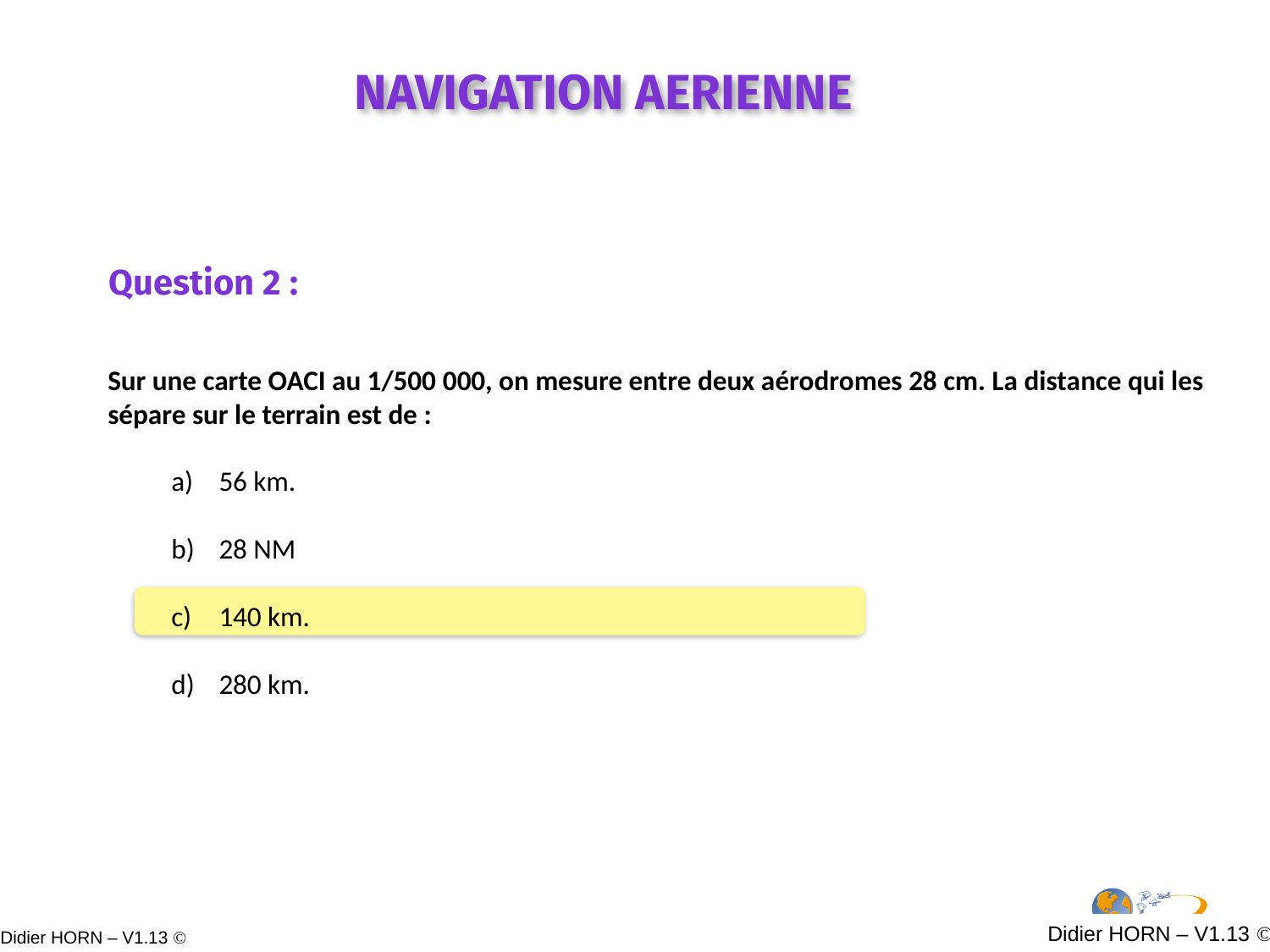

NAVIGATION AERIENNE
Question 2 :
Sur une carte OACI au 1/500 000, on mesure entre deux aérodromes 28 cm. La distance qui les sépare sur le terrain est de :
56 km.
28 NM
140 km.
280 km.

Didier HORN – V1.13 ©